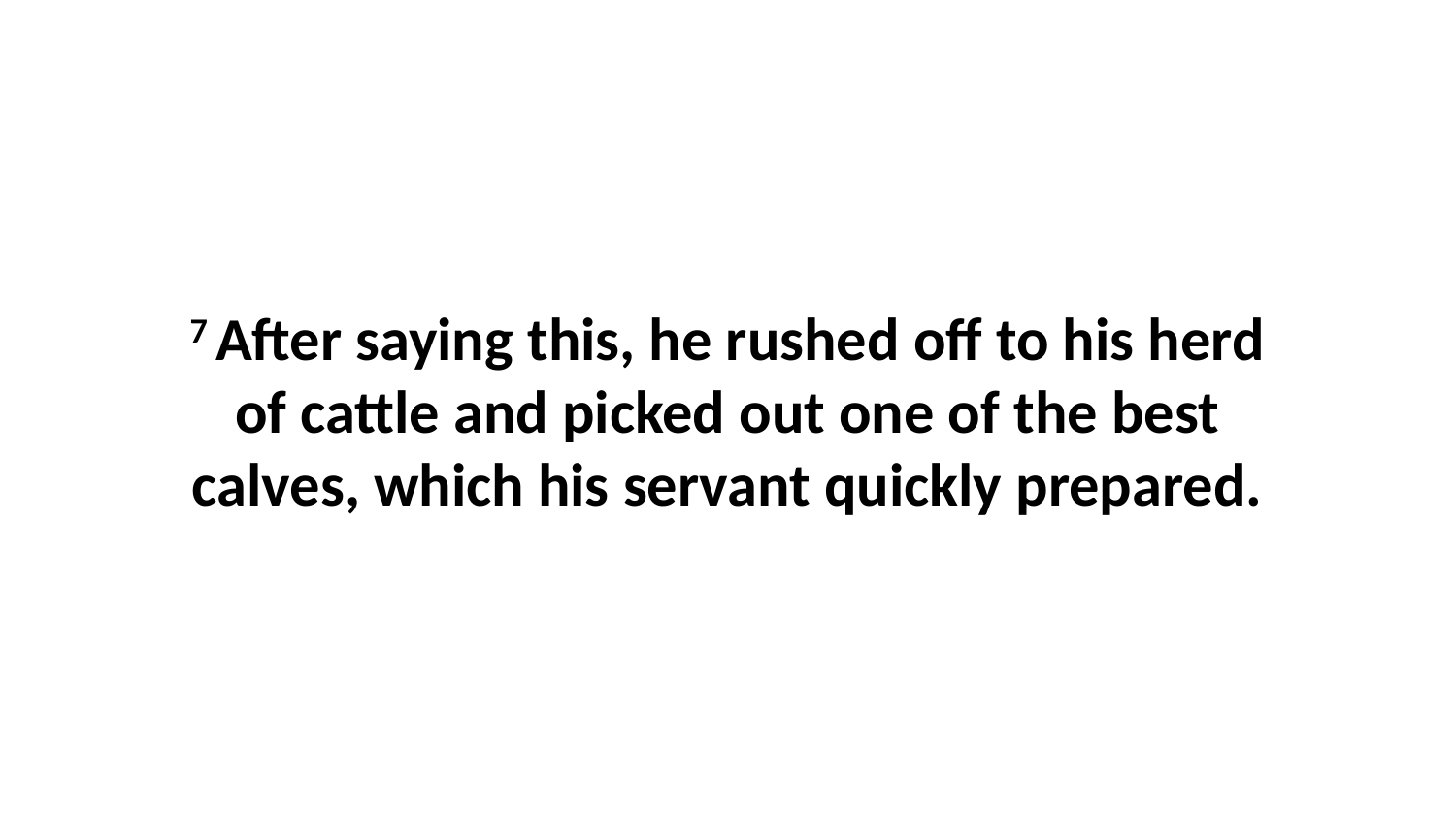

7 After saying this, he rushed off to his herd of cattle and picked out one of the best calves, which his servant quickly prepared.